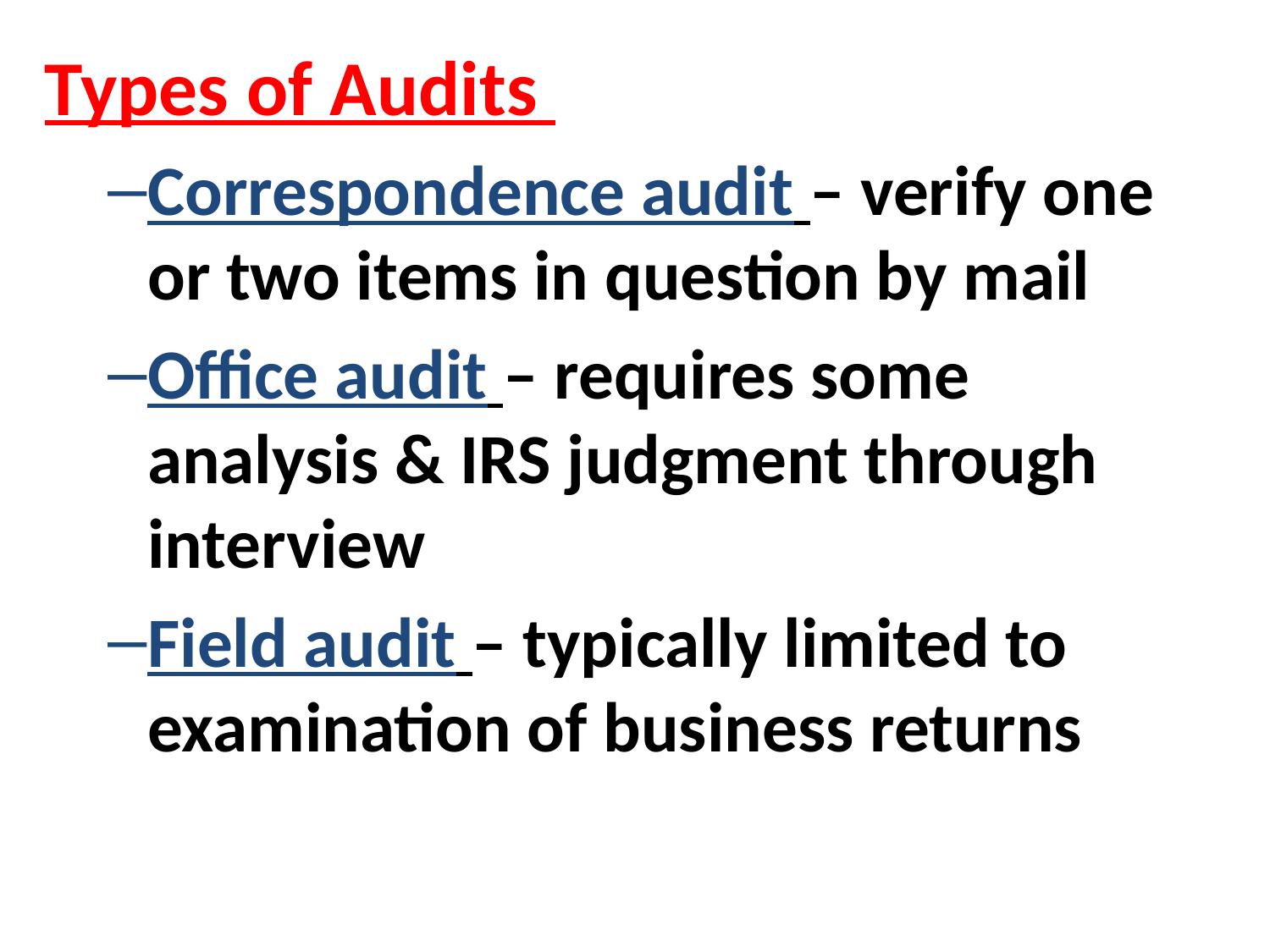

Types of Audits
Correspondence audit – verify one or two items in question by mail
Office audit – requires some analysis & IRS judgment through interview
Field audit – typically limited to examination of business returns